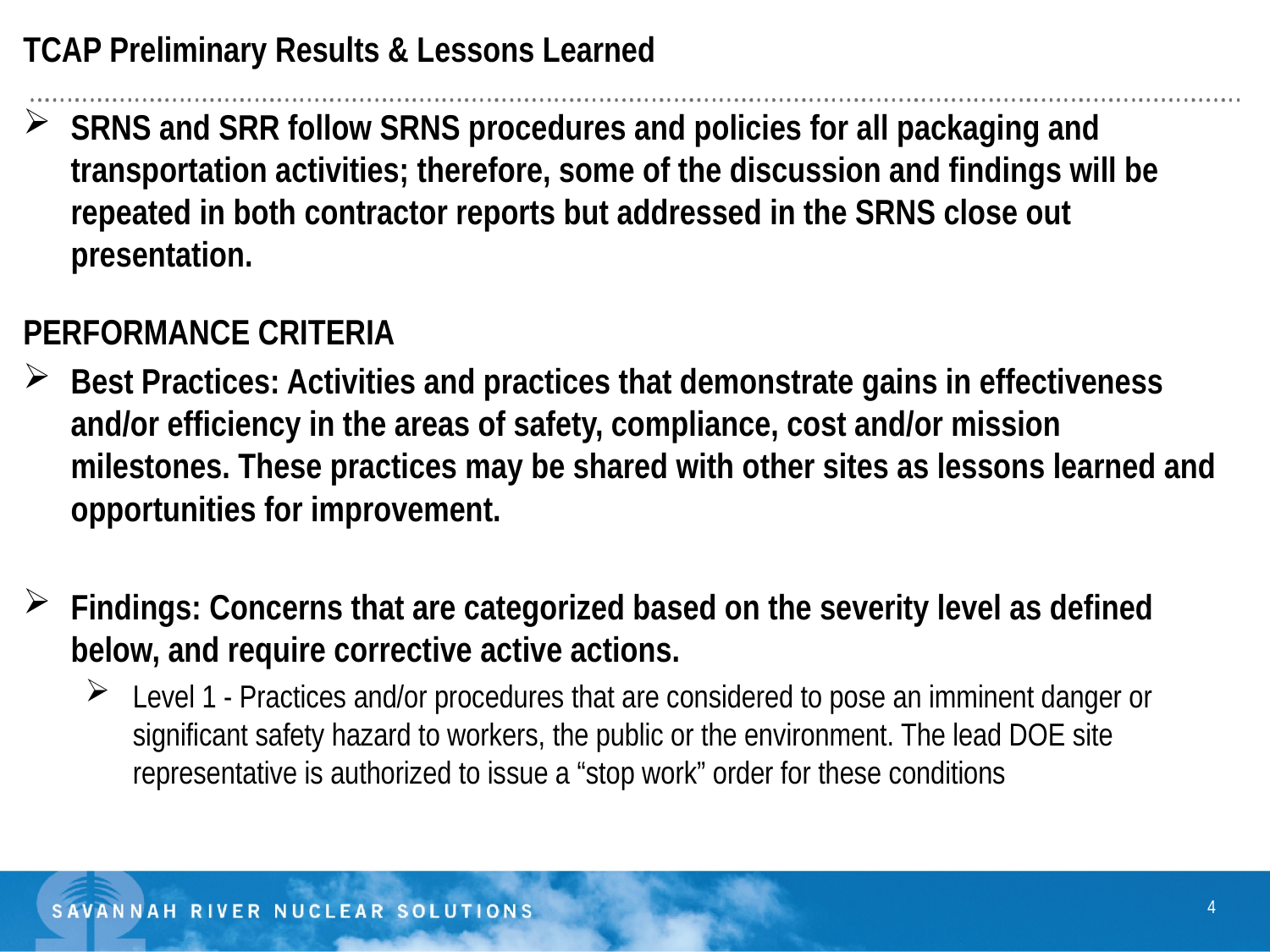

TCAP Preliminary Results & Lessons Learned
SRNS and SRR follow SRNS procedures and policies for all packaging and transportation activities; therefore, some of the discussion and findings will be repeated in both contractor reports but addressed in the SRNS close out presentation.
PERFORMANCE CRITERIA
Best Practices: Activities and practices that demonstrate gains in effectiveness and/or efficiency in the areas of safety, compliance, cost and/or mission milestones. These practices may be shared with other sites as lessons learned and opportunities for improvement.

Findings: Concerns that are categorized based on the severity level as defined below, and require corrective active actions.
Level 1 - Practices and/or procedures that are considered to pose an imminent danger or significant safety hazard to workers, the public or the environment. The lead DOE site representative is authorized to issue a “stop work” order for these conditions

4